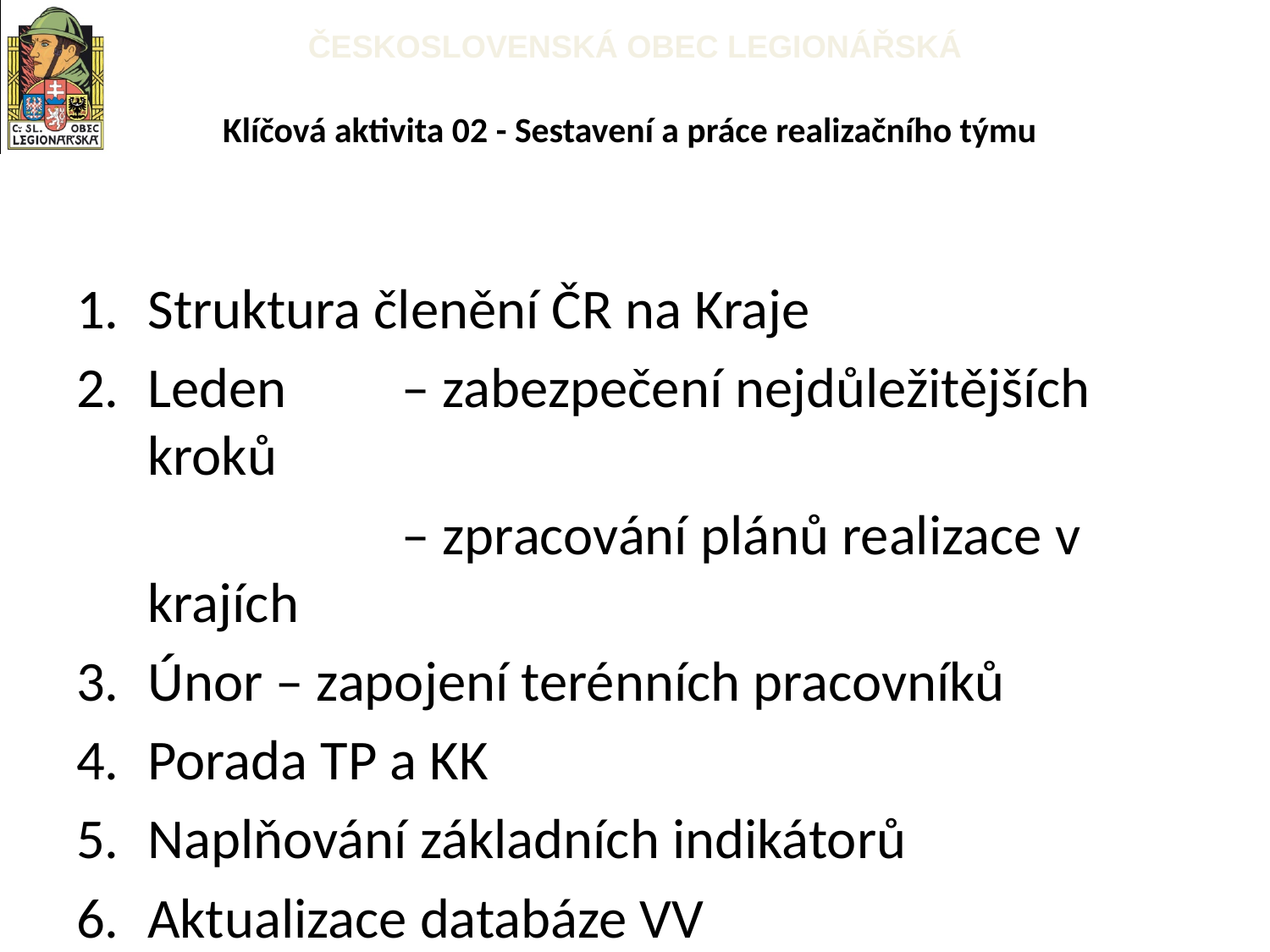

# Klíčová aktivita 02 - Sestavení a práce realizačního týmu
Struktura členění ČR na Kraje
Leden	– zabezpečení nejdůležitějších kroků
			– zpracování plánů realizace v krajích
Únor – zapojení terénních pracovníků
Porada TP a KK
Naplňování základních indikátorů
Aktualizace databáze VV